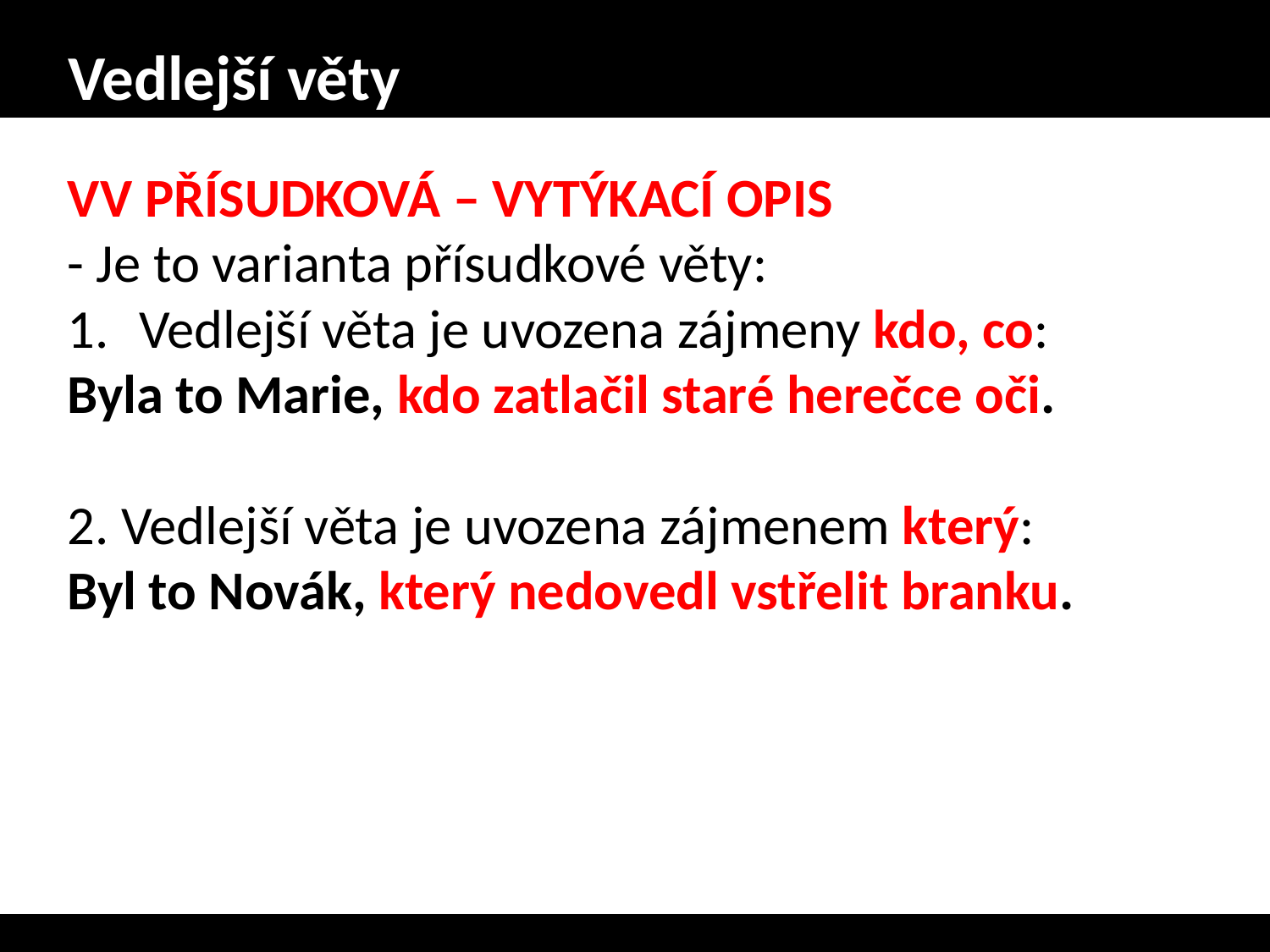

# Vedlejší věty

VV PŘÍSUDKOVÁ – VYTÝKACÍ OPIS
- Je to varianta přísudkové věty:
Vedlejší věta je uvozena zájmeny kdo, co:
Byla to Marie, kdo zatlačil staré herečce oči.

2. Vedlejší věta je uvozena zájmenem který:
Byl to Novák, který nedovedl vstřelit branku.